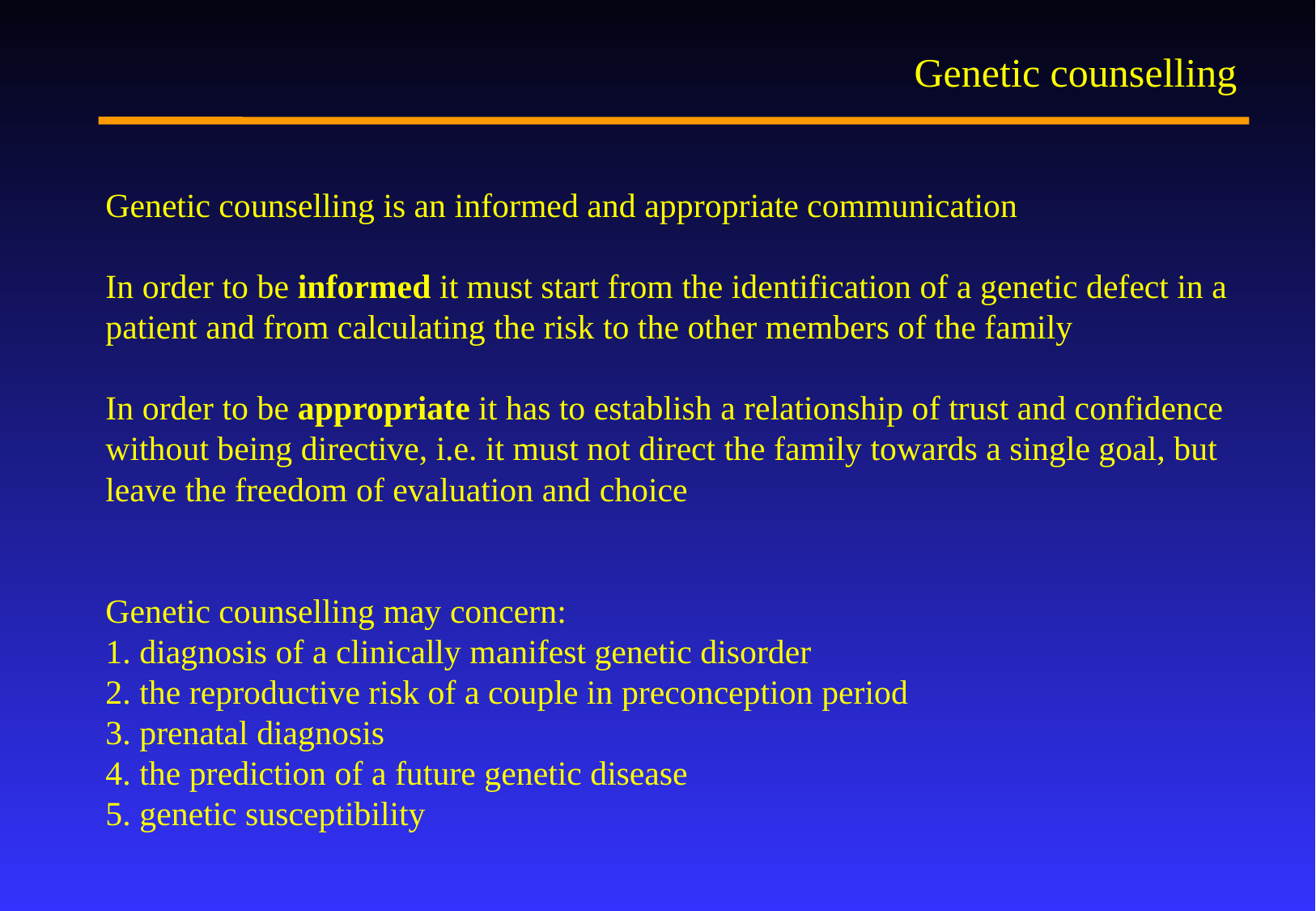

# Genetic counselling

Genetic counselling is an informed and appropriate communication

In order to be informed it must start from the identification of a genetic defect in a patient and from calculating the risk to the other members of the family

In order to be appropriate it has to establish a relationship of trust and confidence without being directive, i.e. it must not direct the family towards a single goal, but leave the freedom of evaluation and choice

Genetic counselling may concern:
1. diagnosis of a clinically manifest genetic disorder
2. the reproductive risk of a couple in preconception period
3. prenatal diagnosis
4. the prediction of a future genetic disease
5. genetic susceptibility